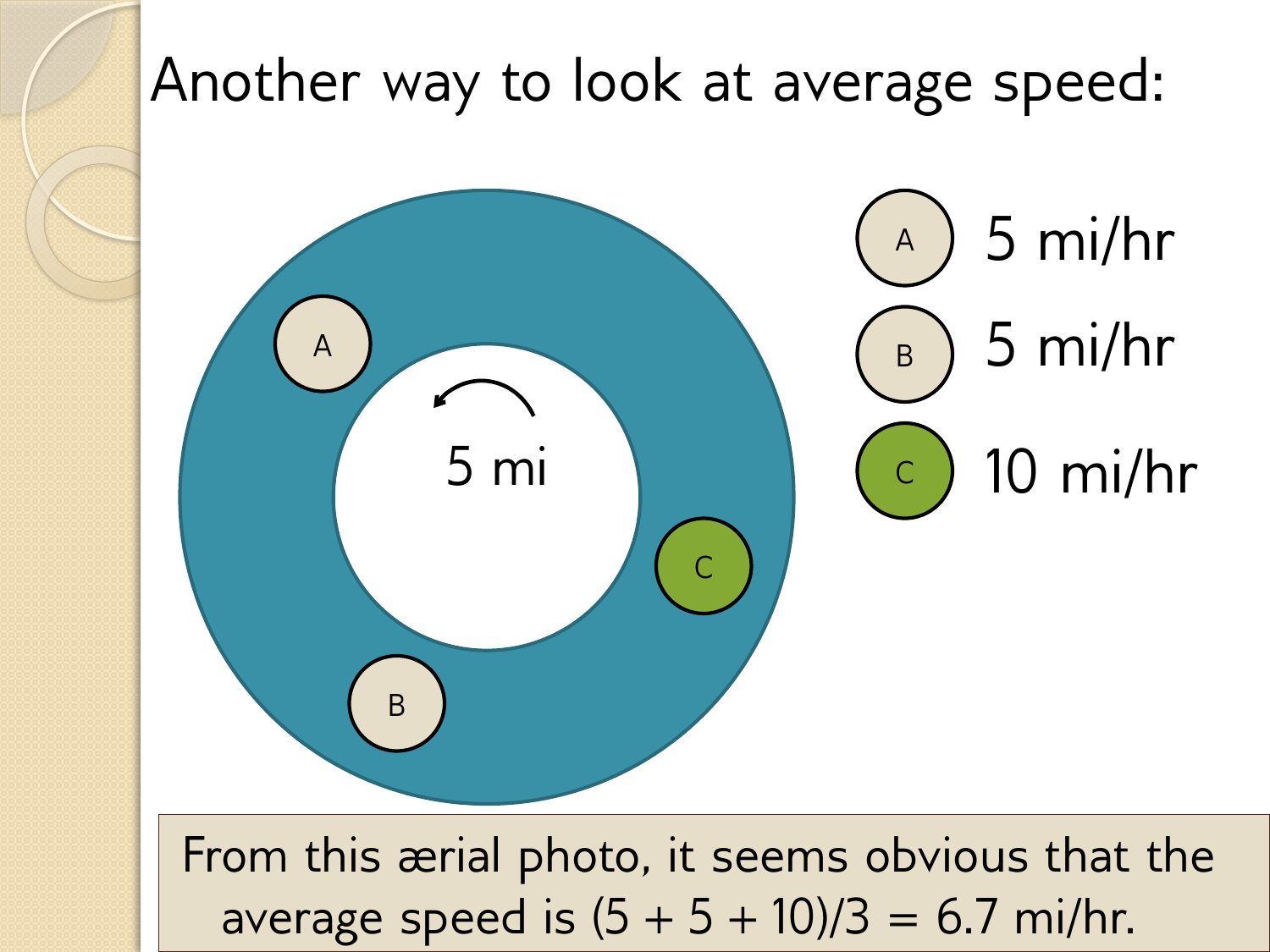

Another way to look at average speed:

A
5 mi/hr
A
5 mi/hr
B

5 mi
C
10 mi/hr
C
B
From this aerial photo, it seems obvious that the average speed is (5 + 5 + 10)/3 = 6.7 mi/hr.